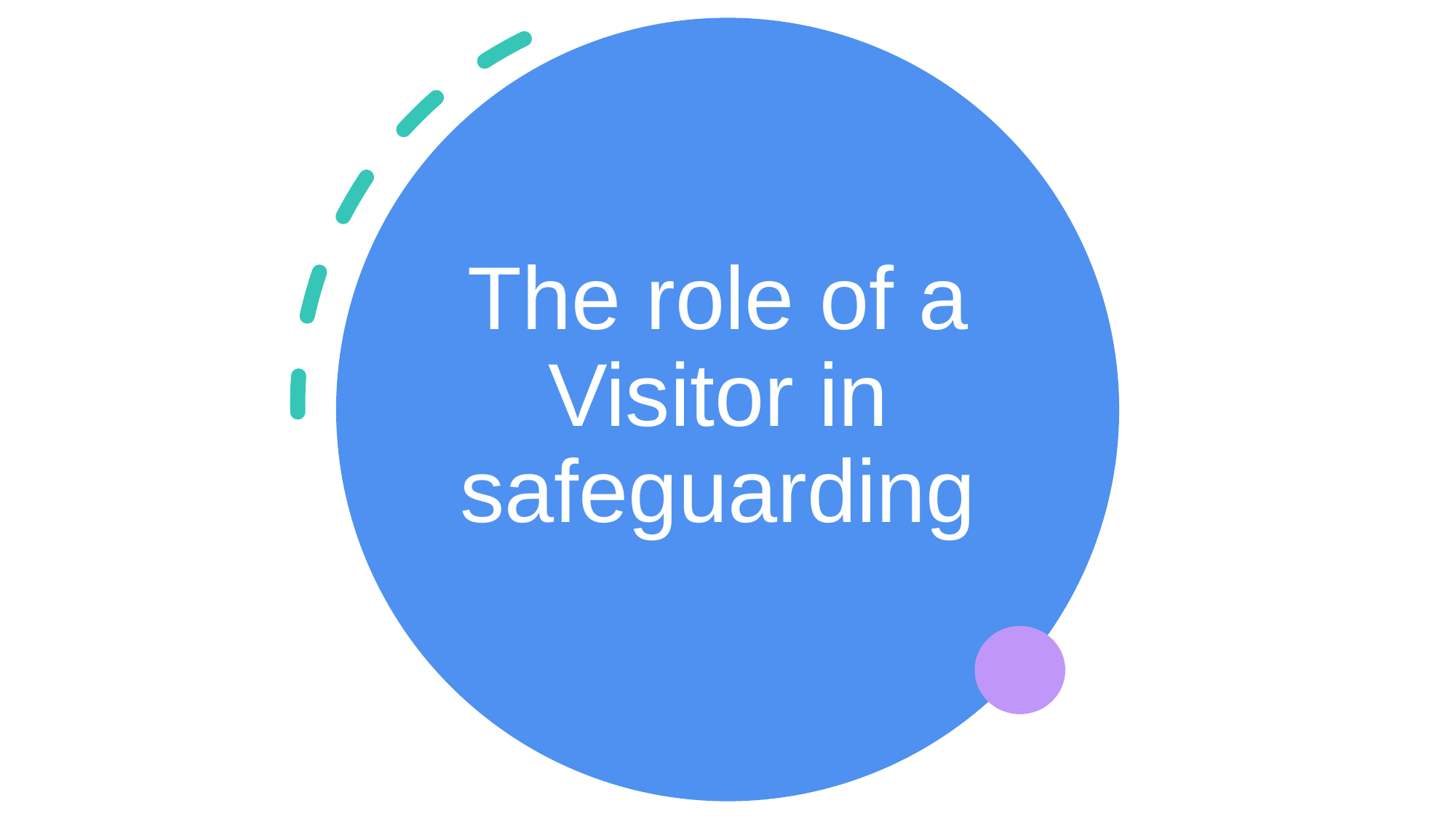

# The role of a Visitor in safeguarding